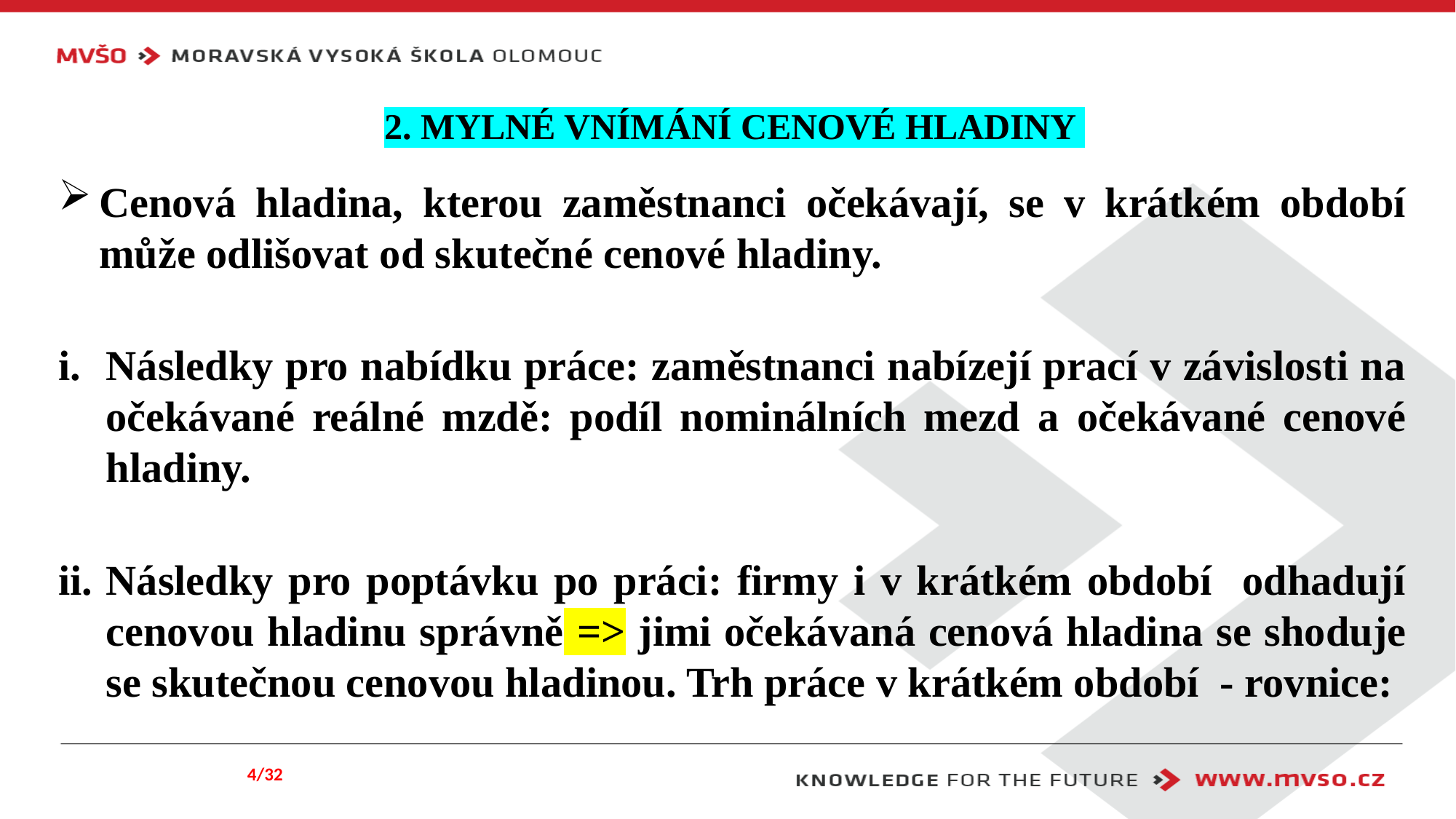

# 2. MYLNÉ VNÍMÁNÍ CENOVÉ HLADINY
Cenová hladina, kterou zaměstnanci očekávají, se v krátkém období může odlišovat od skutečné cenové hladiny.

Následky pro nabídku práce: zaměstnanci nabízejí prací v závislosti na očekávané reálné mzdě: podíl nominálních mezd a očekávané cenové hladiny.

Následky pro poptávku po práci: firmy i v krátkém období  odhadují cenovou hladinu správně => jimi očekávaná cenová hladina se shoduje se skutečnou cenovou hladinou. Trh práce v krátkém období  - rovnice:
4/32